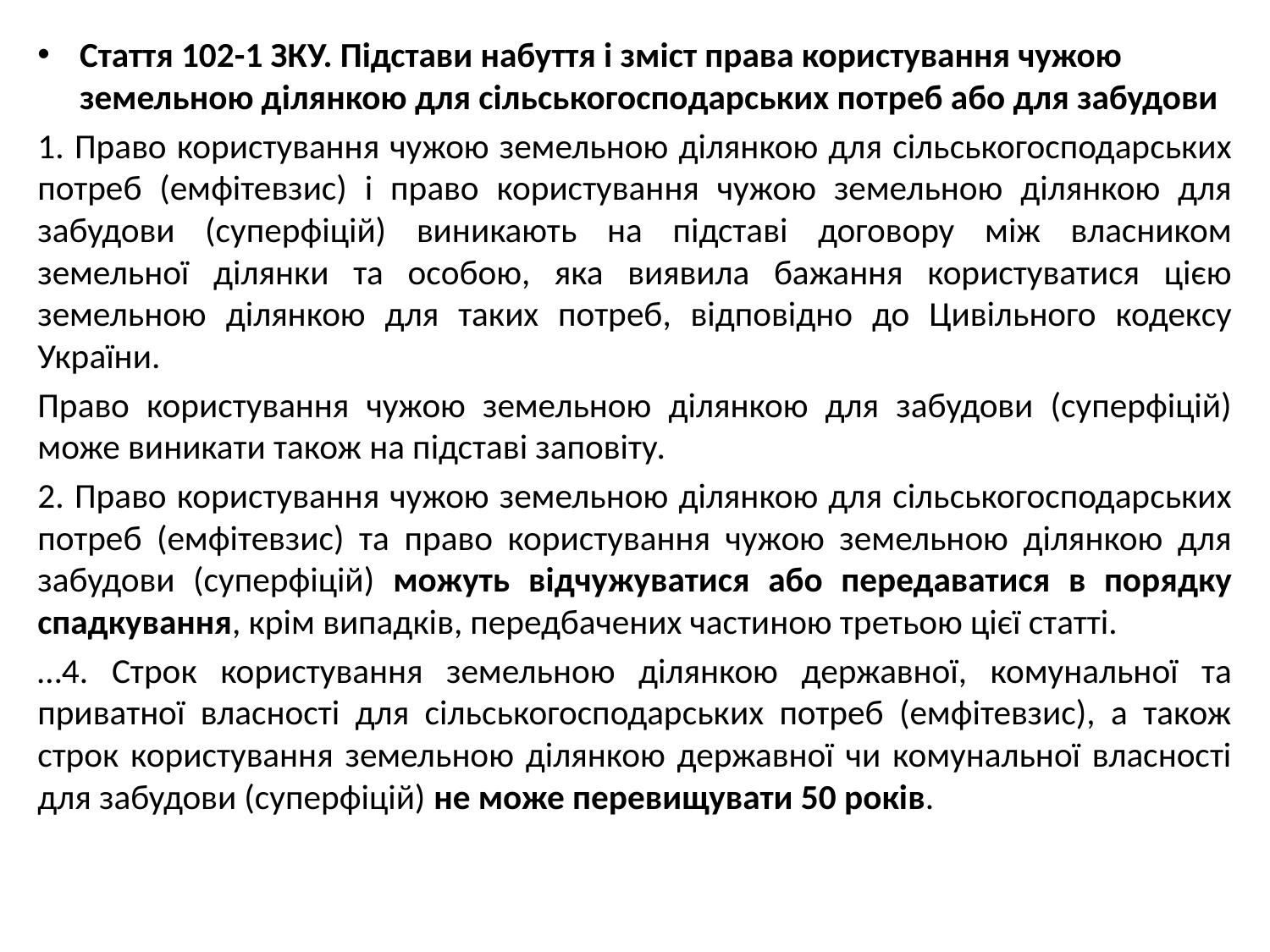

Стаття 102-1 ЗКУ. Підстави набуття і зміст права користування чужою земельною ділянкою для сільськогосподарських потреб або для забудови
1. Право користування чужою земельною ділянкою для сільськогосподарських потреб (емфітевзис) і право користування чужою земельною ділянкою для забудови (суперфіцій) виникають на підставі договору між власником земельної ділянки та особою, яка виявила бажання користуватися цією земельною ділянкою для таких потреб, відповідно до Цивільного кодексу України.
Право користування чужою земельною ділянкою для забудови (суперфіцій) може виникати також на підставі заповіту.
2. Право користування чужою земельною ділянкою для сільськогосподарських потреб (емфітевзис) та право користування чужою земельною ділянкою для забудови (суперфіцій) можуть відчужуватися або передаватися в порядку спадкування, крім випадків, передбачених частиною третьою цієї статті.
…4. Строк користування земельною ділянкою державної, комунальної та приватної власності для сільськогосподарських потреб (емфітевзис), а також строк користування земельною ділянкою державної чи комунальної власності для забудови (суперфіцій) не може перевищувати 50 років.